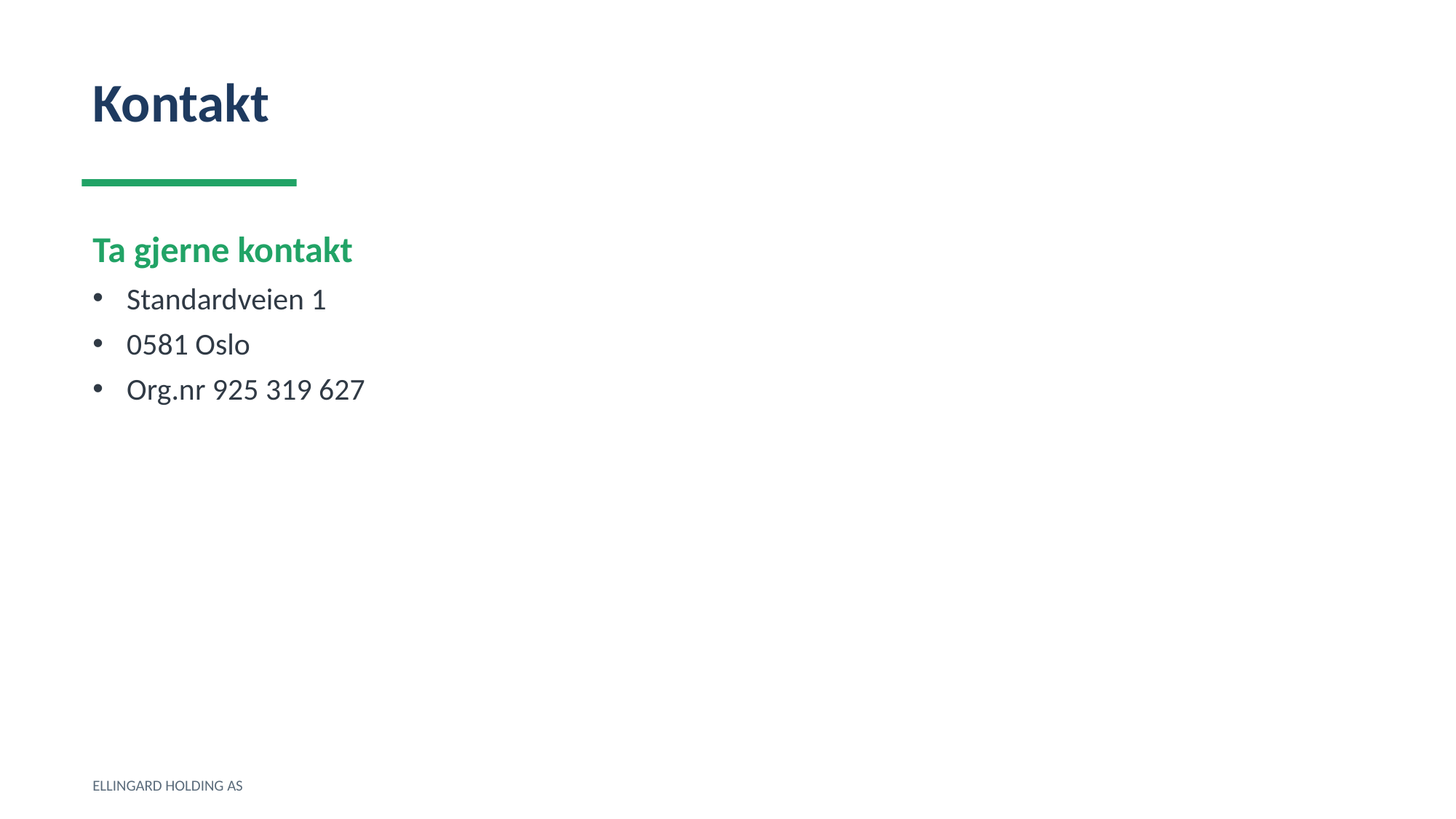

Kontakt

Ta gjerne kontakt
Standardveien 1
0581 Oslo
Org.nr 925 319 627
ELLINGARD HOLDING AS